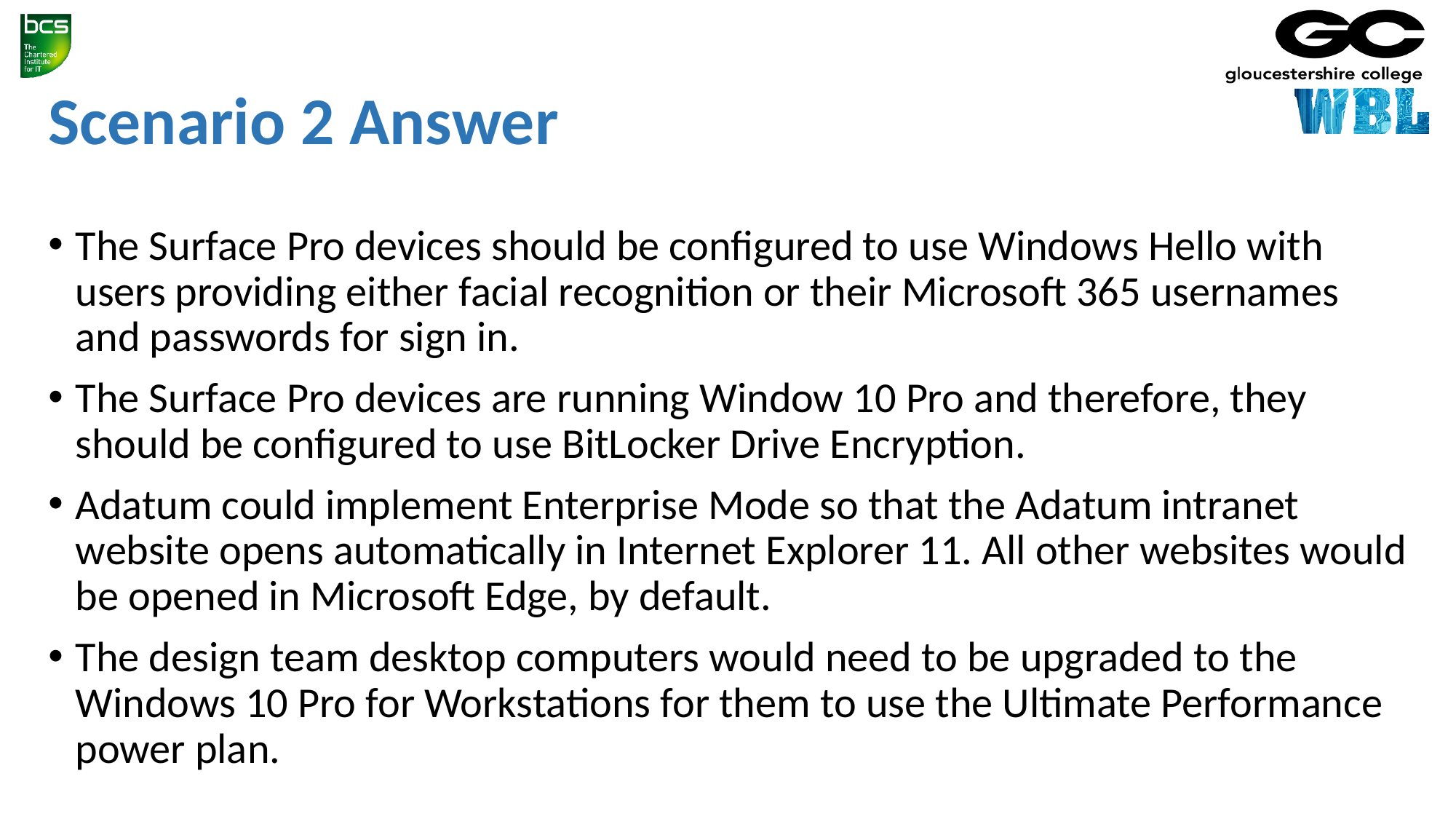

# Scenario 2 Answer
The Surface Pro devices should be configured to use Windows Hello with users providing either facial recognition or their Microsoft 365 usernames and passwords for sign in.
The Surface Pro devices are running Window 10 Pro and therefore, they should be configured to use BitLocker Drive Encryption.
Adatum could implement Enterprise Mode so that the Adatum intranet website opens automatically in Internet Explorer 11. All other websites would be opened in Microsoft Edge, by default.
The design team desktop computers would need to be upgraded to the Windows 10 Pro for Workstations for them to use the Ultimate Performance power plan.